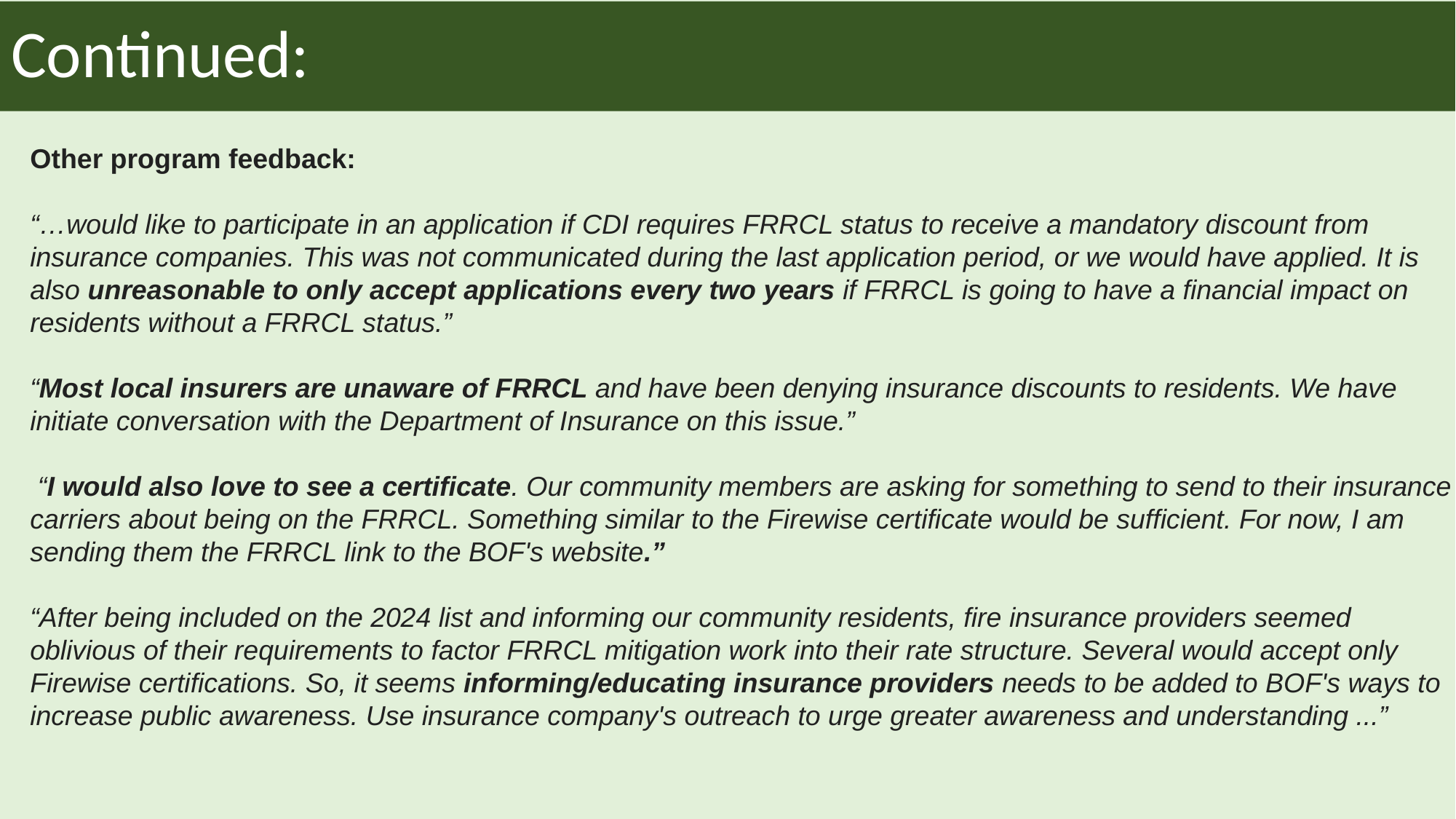

# Continued:

Other program feedback:

“…would like to participate in an application if CDI requires FRRCL status to receive a mandatory discount from insurance companies. This was not communicated during the last application period, or we would have applied. It is also unreasonable to only accept applications every two years if FRRCL is going to have a financial impact on residents without a FRRCL status.”

“Most local insurers are unaware of FRRCL and have been denying insurance discounts to residents. We have initiate conversation with the Department of Insurance on this issue.”

 “I would also love to see a certificate. Our community members are asking for something to send to their insurance carriers about being on the FRRCL. Something similar to the Firewise certificate would be sufficient. For now, I am sending them the FRRCL link to the BOF's website.”

“After being included on the 2024 list and informing our community residents, fire insurance providers seemed oblivious of their requirements to factor FRRCL mitigation work into their rate structure. Several would accept only Firewise certifications. So, it seems informing/educating insurance providers needs to be added to BOF's ways to increase public awareness. Use insurance company's outreach to urge greater awareness and understanding ...”